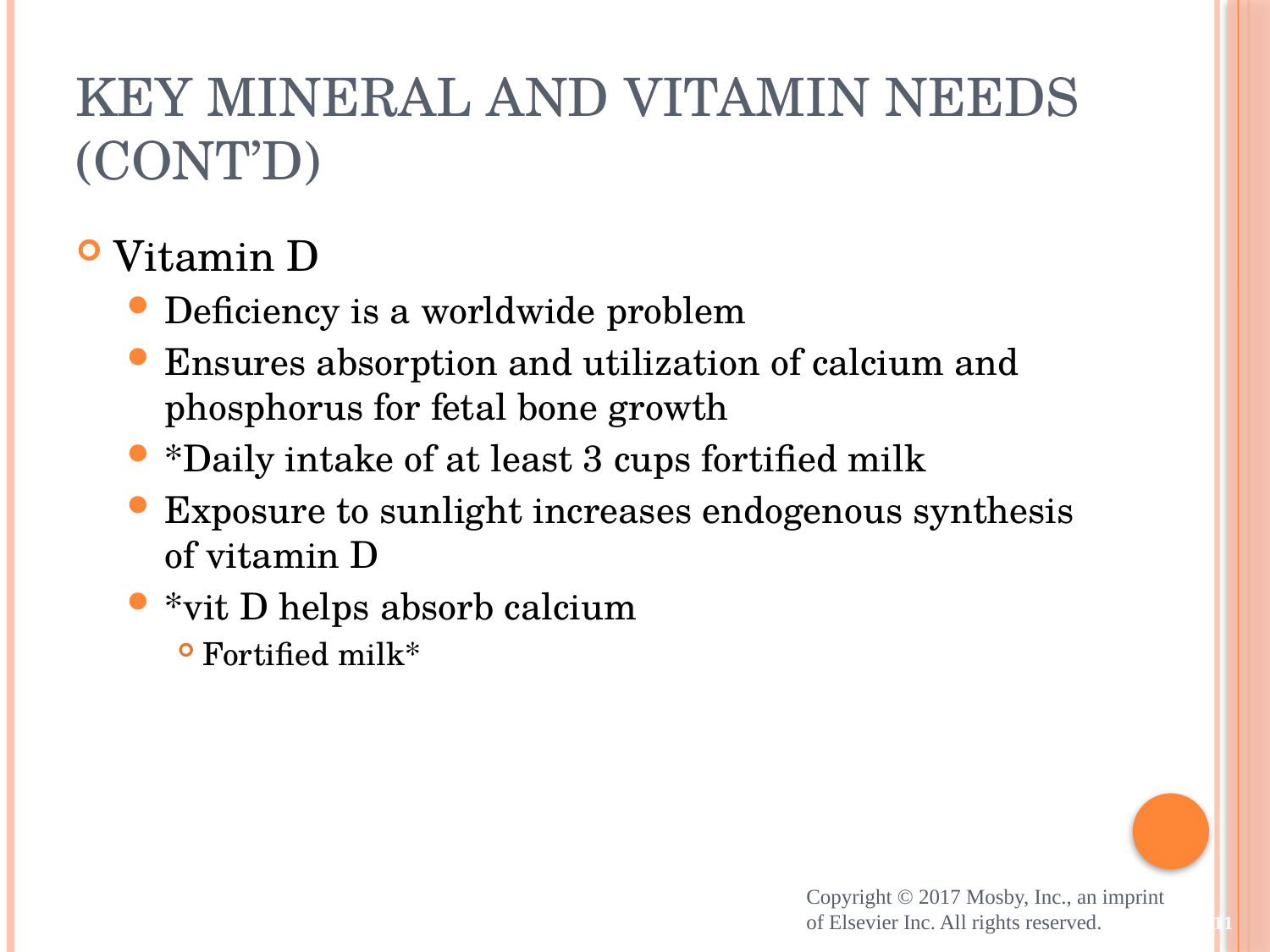

# Key Mineral and Vitamin Needs (cont’d)
Vitamin D
Deficiency is a worldwide problem
Ensures absorption and utilization of calcium and phosphorus for fetal bone growth
*Daily intake of at least 3 cups fortified milk
Exposure to sunlight increases endogenous synthesis of vitamin D
*vit D helps absorb calcium
Fortified milk*
Copyright © 2017 Mosby, Inc., an imprint of Elsevier Inc. All rights reserved.
11